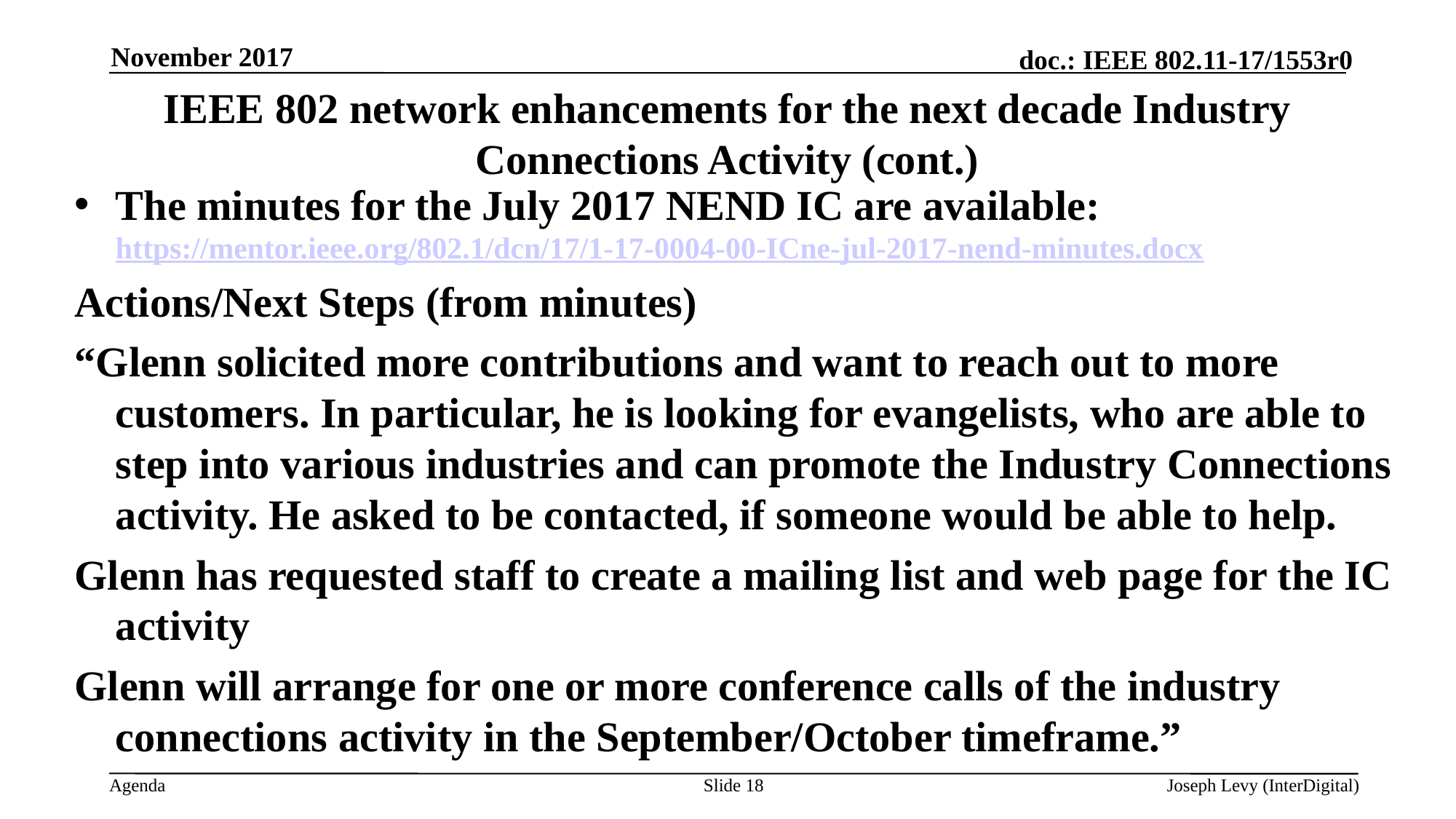

November 2017
# IEEE 802 network enhancements for the next decade Industry Connections Activity (cont.)
The minutes for the July 2017 NEND IC are available: https://mentor.ieee.org/802.1/dcn/17/1-17-0004-00-ICne-jul-2017-nend-minutes.docx
Actions/Next Steps (from minutes)
“Glenn solicited more contributions and want to reach out to more customers. In particular, he is looking for evangelists, who are able to step into various industries and can promote the Industry Connections activity. He asked to be contacted, if someone would be able to help.
Glenn has requested staff to create a mailing list and web page for the IC activity
Glenn will arrange for one or more conference calls of the industry connections activity in the September/October timeframe.”

Slide 18
Joseph Levy (InterDigital)